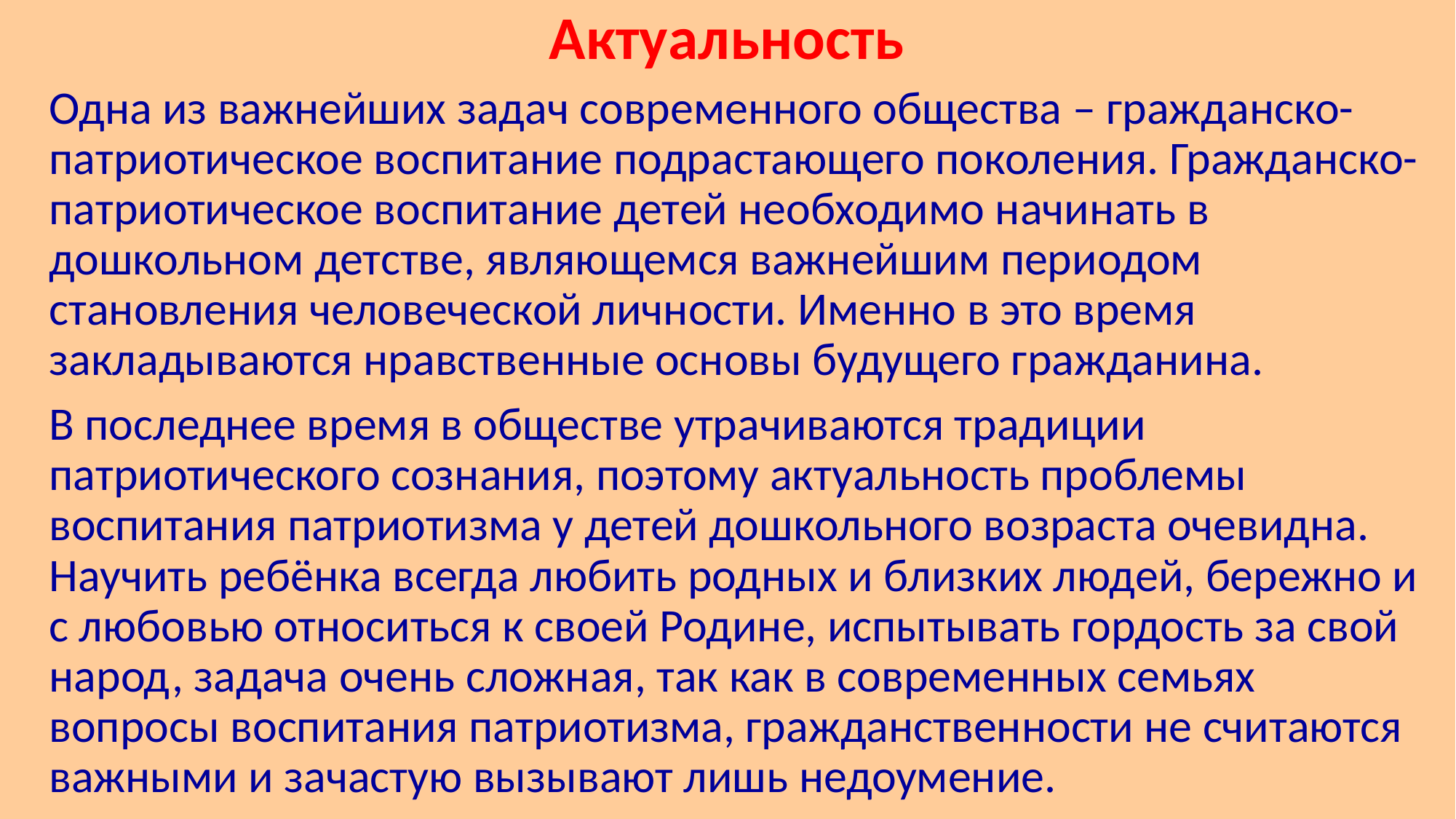

# Актуальность
Одна из важнейших задач современного общества – гражданско-патриотическое воспитание подрастающего поколения. Гражданско-патриотическое воспитание детей необходимо начинать в дошкольном детстве, являющемся важнейшим периодом становления человеческой личности. Именно в это время закладываются нравственные основы будущего гражданина.
В последнее время в обществе утрачиваются традиции патриотического сознания, поэтому актуальность проблемы воспитания патриотизма у детей дошкольного возраста очевидна. Научить ребёнка всегда любить родных и близких людей, бережно и с любовью относиться к своей Родине, испытывать гордость за свой народ, задача очень сложная, так как в современных семьях вопросы воспитания патриотизма, гражданственности не считаются важными и зачастую вызывают лишь недоумение.